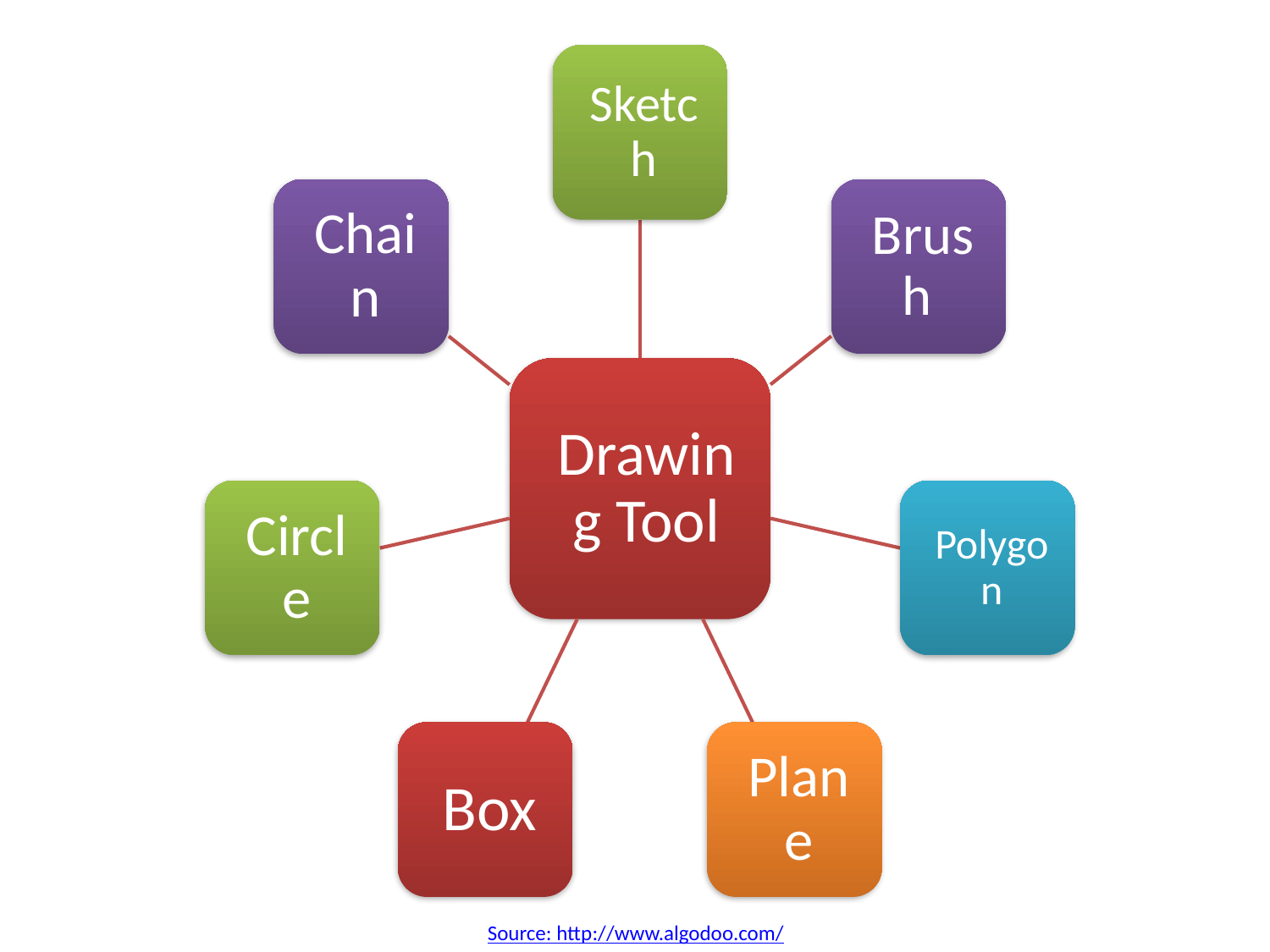

Drawing Tool
Sketch
Brush
Polygon
Plane
Box
Circle
Chain
Source: http://www.algodoo.com/